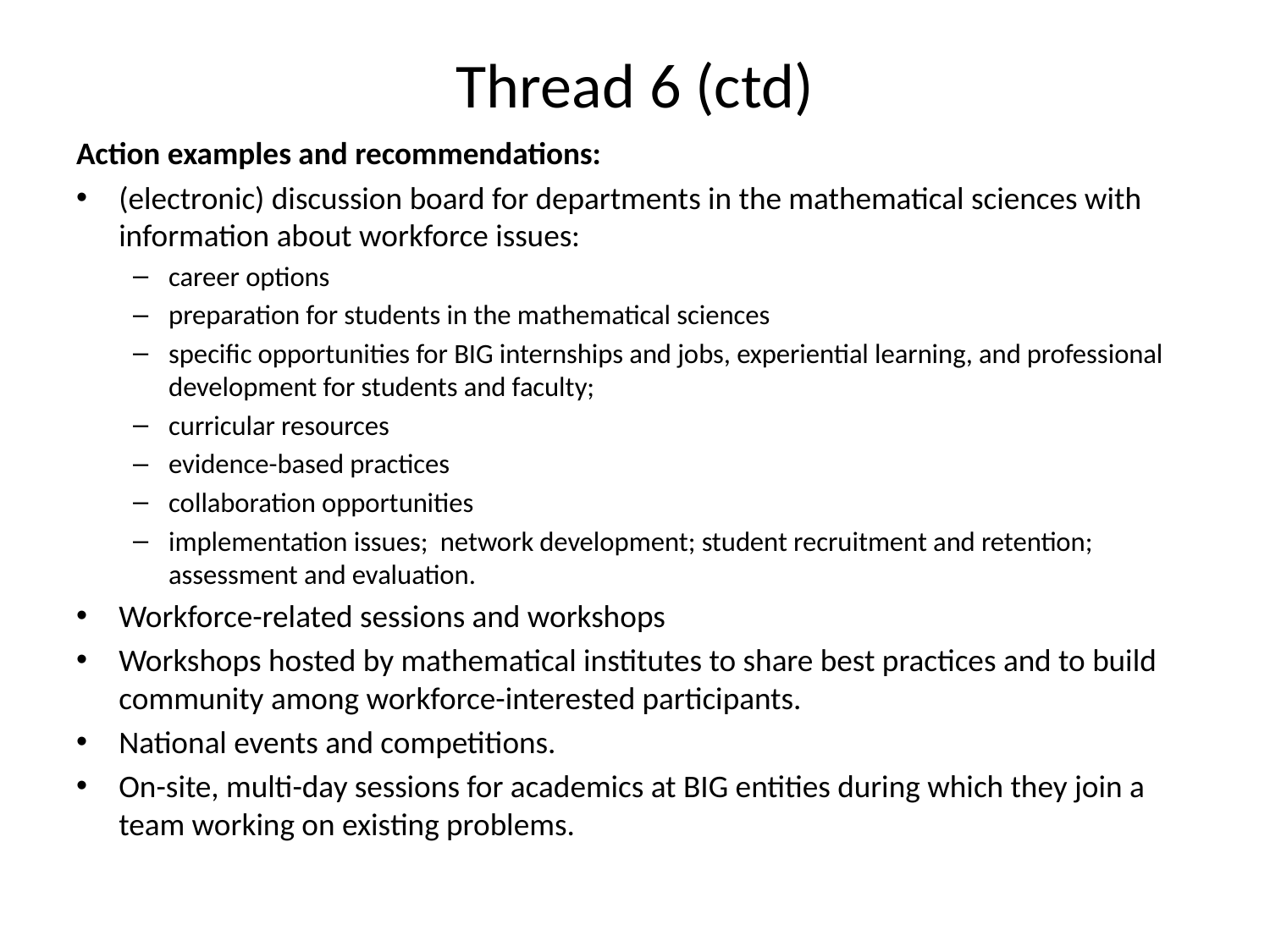

# Thread 6 (ctd)
Action examples and recommendations:
(electronic) discussion board for departments in the mathematical sciences with information about workforce issues:
career options
preparation for students in the mathematical sciences
specific opportunities for BIG internships and jobs, experiential learning, and professional development for students and faculty;
curricular resources
evidence-based practices
collaboration opportunities
implementation issues;  network development; student recruitment and retention; assessment and evaluation.
Workforce-related sessions and workshops
Workshops hosted by mathematical institutes to share best practices and to build community among workforce-interested participants.
National events and competitions.
On-site, multi-day sessions for academics at BIG entities during which they join a team working on existing problems.